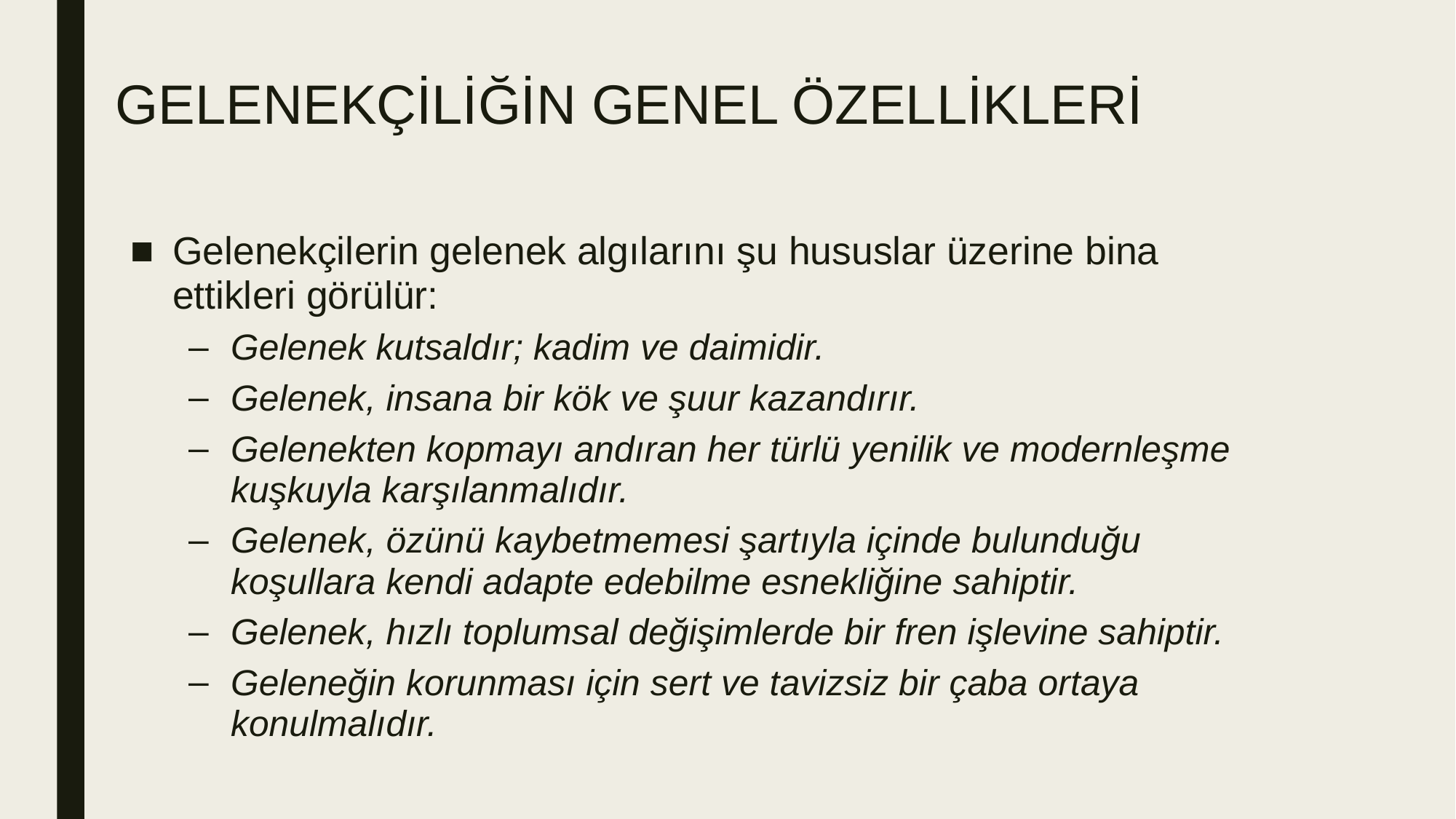

# GELENEKÇİLİĞİN GENEL ÖZELLİKLERİ

Gelenekçilerin gelenek algılarını şu hususlar üzerine bina ettikleri görülür:
Gelenek kutsaldır; kadim ve daimidir.
Gelenek, insana bir kök ve şuur kazandırır.
Gelenekten kopmayı andıran her türlü yenilik ve modernleşme kuşkuyla karşılanmalıdır.
Gelenek, özünü kaybetmemesi şartıyla içinde bulunduğu koşullara kendi adapte edebilme esnekliğine sahiptir.
Gelenek, hızlı toplumsal değişimlerde bir fren işlevine sahiptir.
Geleneğin korunması için sert ve tavizsiz bir çaba ortaya konulmalıdır.